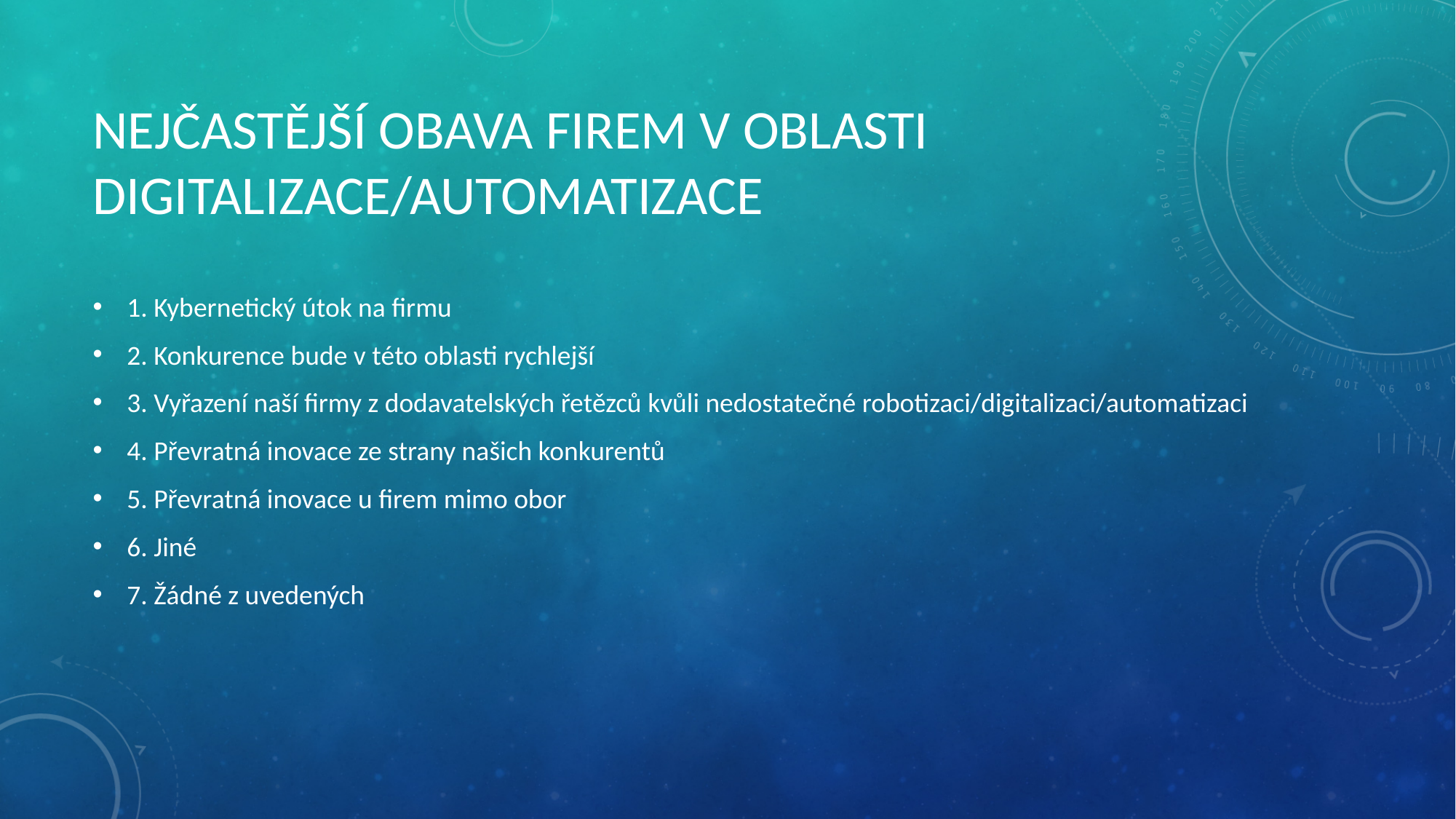

# NEJČASTĚJŠÍ OBAVA FIREM V OBLASTI DIGITALIZACE/AUTOMATIZACE
1. Kybernetický útok na firmu
2. Konkurence bude v této oblasti rychlejší
3. Vyřazení naší firmy z dodavatelských řetězců kvůli nedostatečné robotizaci/digitalizaci/automatizaci
4. Převratná inovace ze strany našich konkurentů
5. Převratná inovace u firem mimo obor
6. Jiné
7. Žádné z uvedených